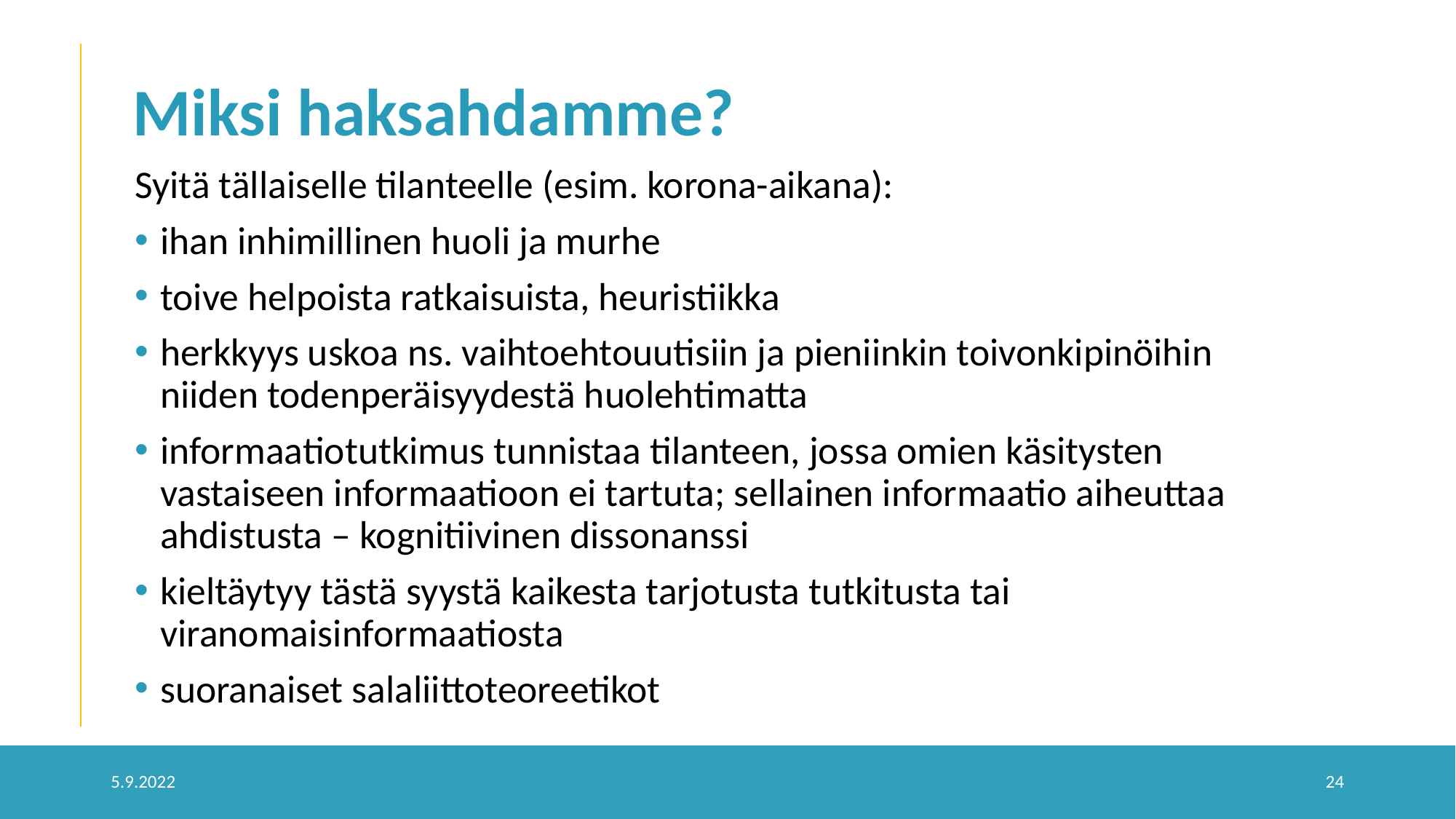

# Miksi haksahdamme?
Syitä tällaiselle tilanteelle (esim. korona-aikana):
ihan inhimillinen huoli ja murhe
toive helpoista ratkaisuista, heuristiikka
herkkyys uskoa ns. vaihtoehtouutisiin ja pieniinkin toivonkipinöihin niiden todenperäisyydestä huolehtimatta
informaatiotutkimus tunnistaa tilanteen, jossa omien käsitysten vastaiseen informaatioon ei tartuta; sellainen informaatio aiheuttaa ahdistusta – kognitiivinen dissonanssi
kieltäytyy tästä syystä kaikesta tarjotusta tutkitusta tai viranomaisinformaatiosta
suoranaiset salaliittoteoreetikot
5.9.2022
24